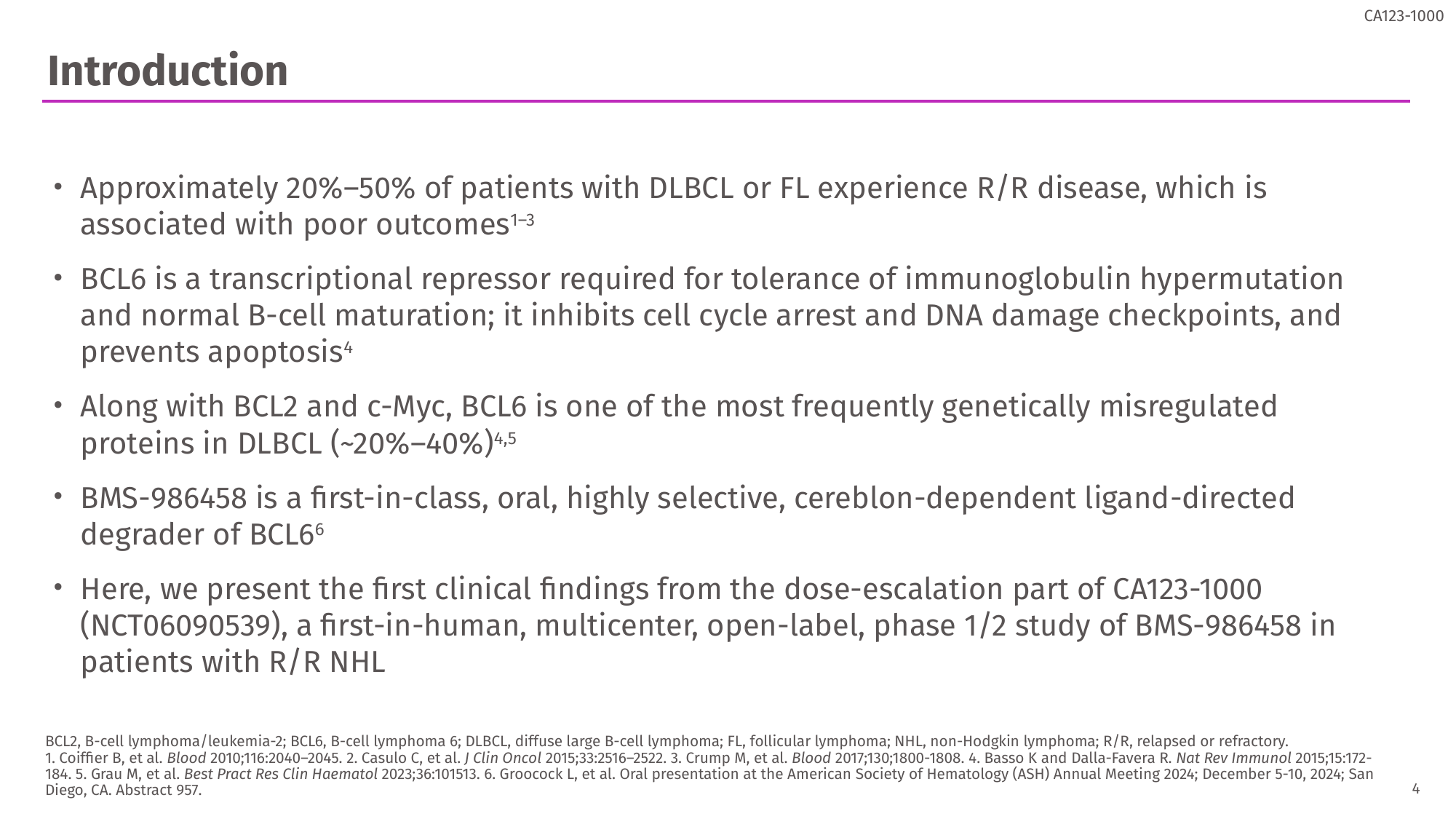

# Introduction
Approximately 20%–50% of patients with DLBCL or FL experience R/R disease, which is associated with poor outcomes1–3
BCL6 is a transcriptional repressor required for tolerance of immunoglobulin hypermutation and normal B-cell maturation; it inhibits cell cycle arrest and DNA damage checkpoints, and prevents apoptosis4
Along with BCL2 and c-Myc, BCL6 is one of the most frequently genetically misregulated proteins in DLBCL (~20%–40%)4,5
BMS-986458 is a first-in-class, oral, highly selective, cereblon-dependent ligand-directed degrader of BCL66
Here, we present the first clinical findings from the dose-escalation part of CA123-1000 (NCT06090539), a first-in-human, multicenter, open-label, phase 1/2 study of BMS-986458 in patients with R/R NHL
BCL2, B-cell lymphoma/leukemia-2; BCL6, B-cell lymphoma 6; DLBCL, diffuse large B-cell lymphoma; FL, follicular lymphoma; NHL, non-Hodgkin lymphoma; R/R, relapsed or refractory.
1. Coiffier B, et al. Blood 2010;116:2040–2045. 2. Casulo C, et al. J Clin Oncol 2015;33:2516–2522. 3. Crump M, et al. Blood 2017;130;1800-1808. 4. Basso K and Dalla-Favera R. Nat Rev Immunol 2015;15:172-184. 5. Grau M, et al. Best Pract Res Clin Haematol 2023;36:101513. 6. Groocock L, et al. Oral presentation at the American Society of Hematology (ASH) Annual Meeting 2024; December 5-10, 2024; San Diego, CA. Abstract 957.
4